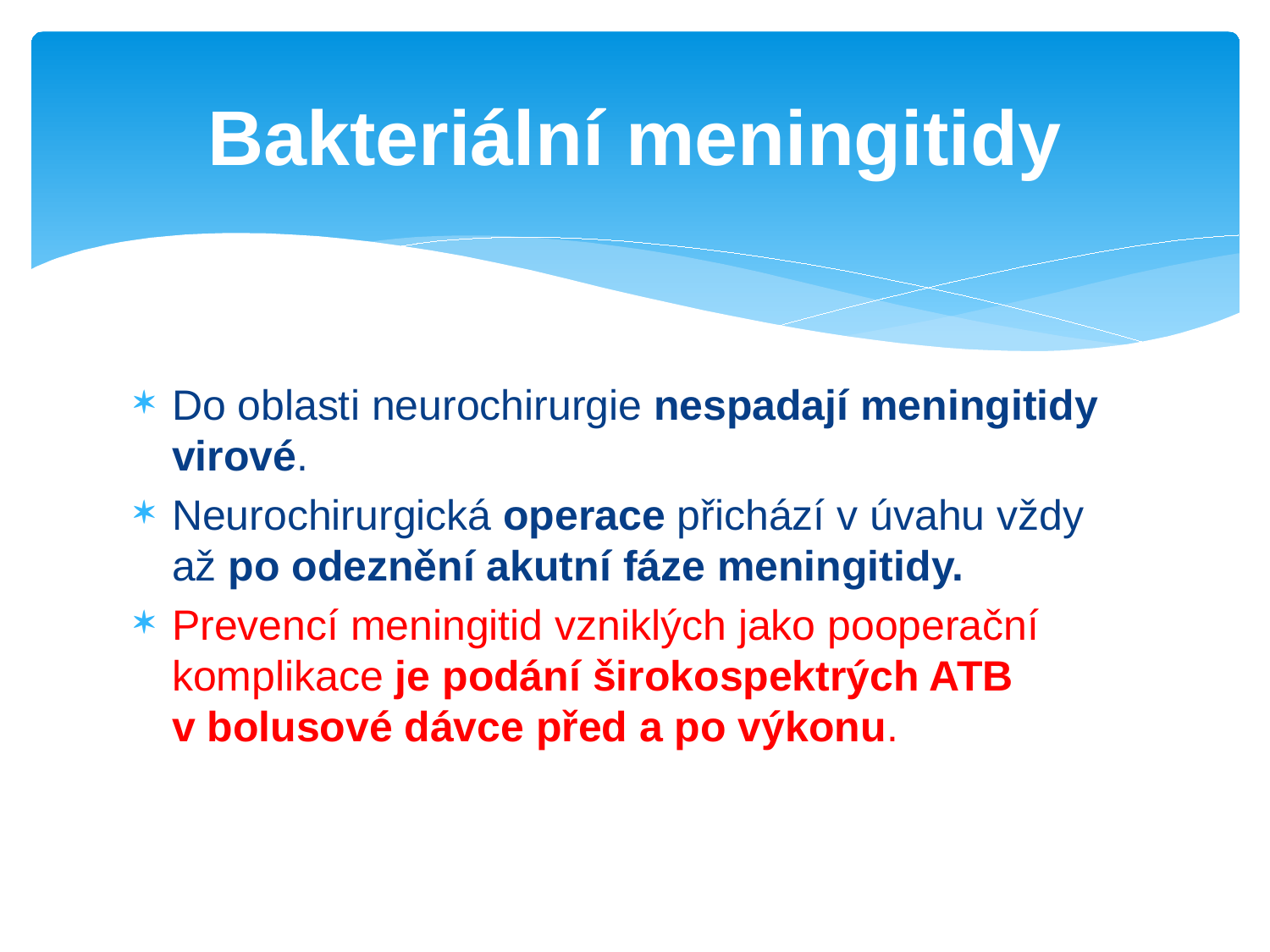

# Bakteriální meningitidy
Do oblasti neurochirurgie nespadají meningitidy virové.
Neurochirurgická operace přichází v úvahu vždy až po odeznění akutní fáze meningitidy.
Prevencí meningitid vzniklých jako pooperační komplikace je podání širokospektrých ATB v bolusové dávce před a po výkonu.